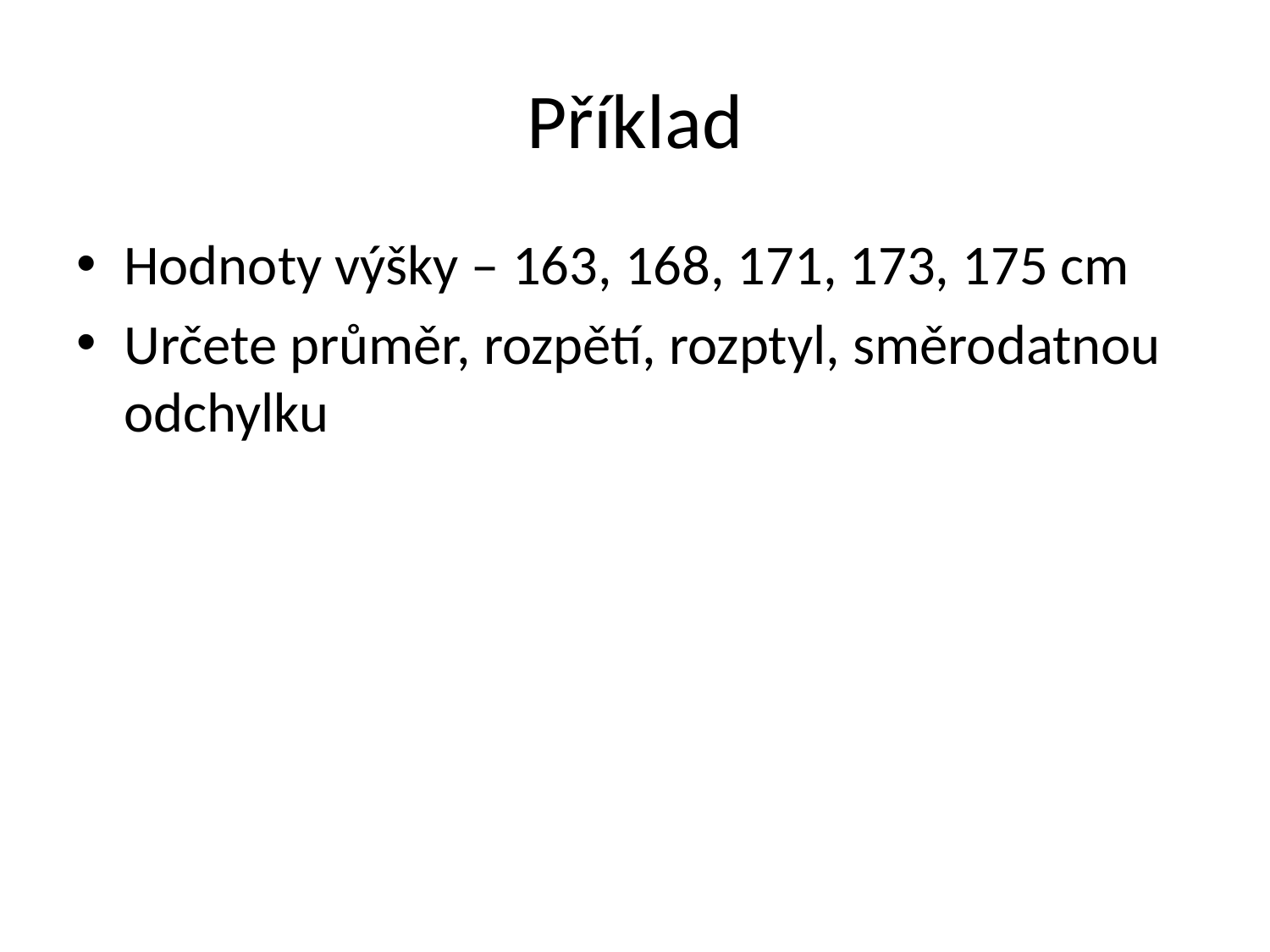

# Příklad
Hodnoty výšky – 163, 168, 171, 173, 175 cm
Určete průměr, rozpětí, rozptyl, směrodatnou odchylku